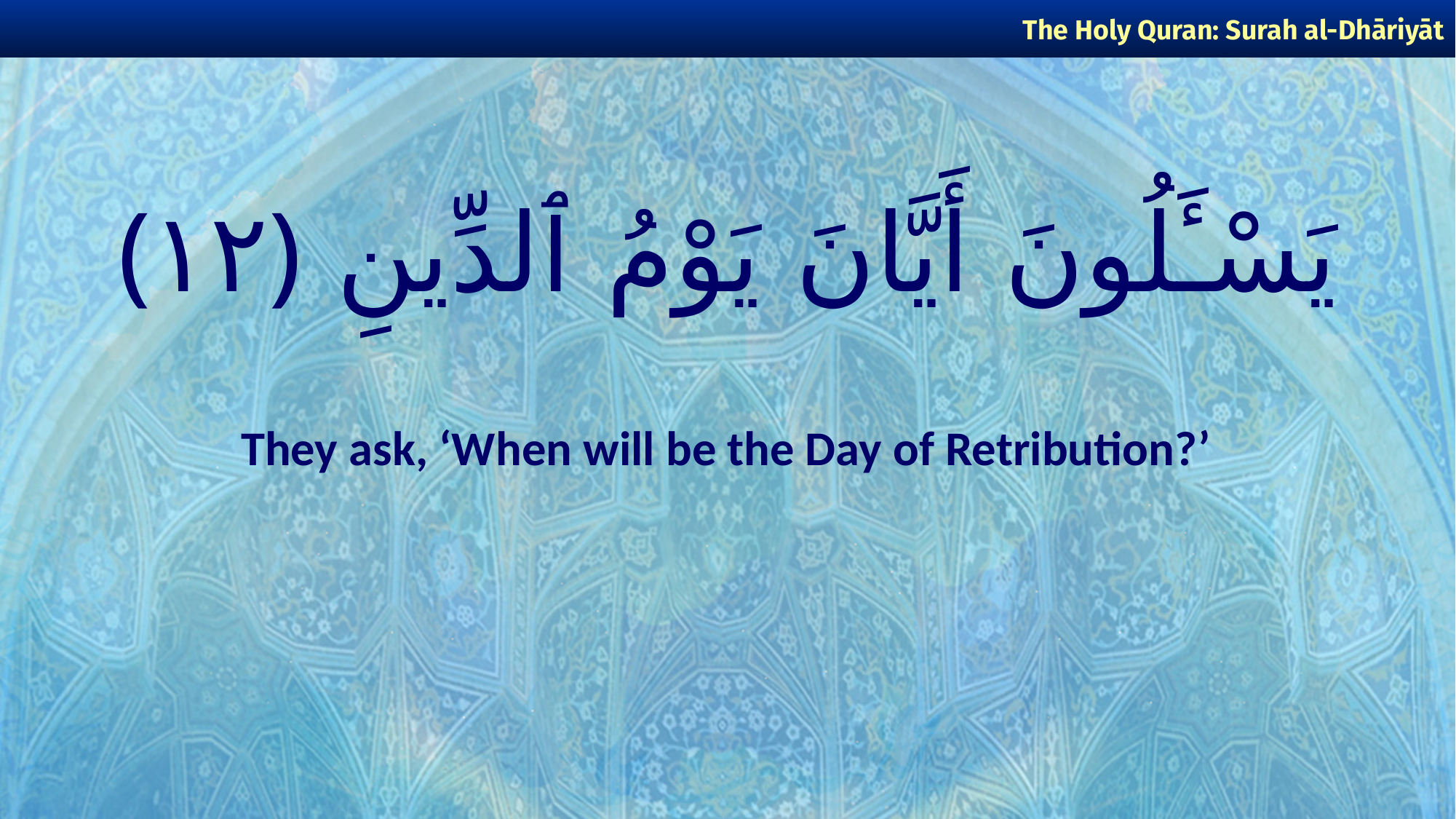

The Holy Quran: Surah al-Dhāriyāt
# يَسْـَٔلُونَ أَيَّانَ يَوْمُ ٱلدِّينِ ﴿١٢﴾
They ask, ‘When will be the Day of Retribution?’